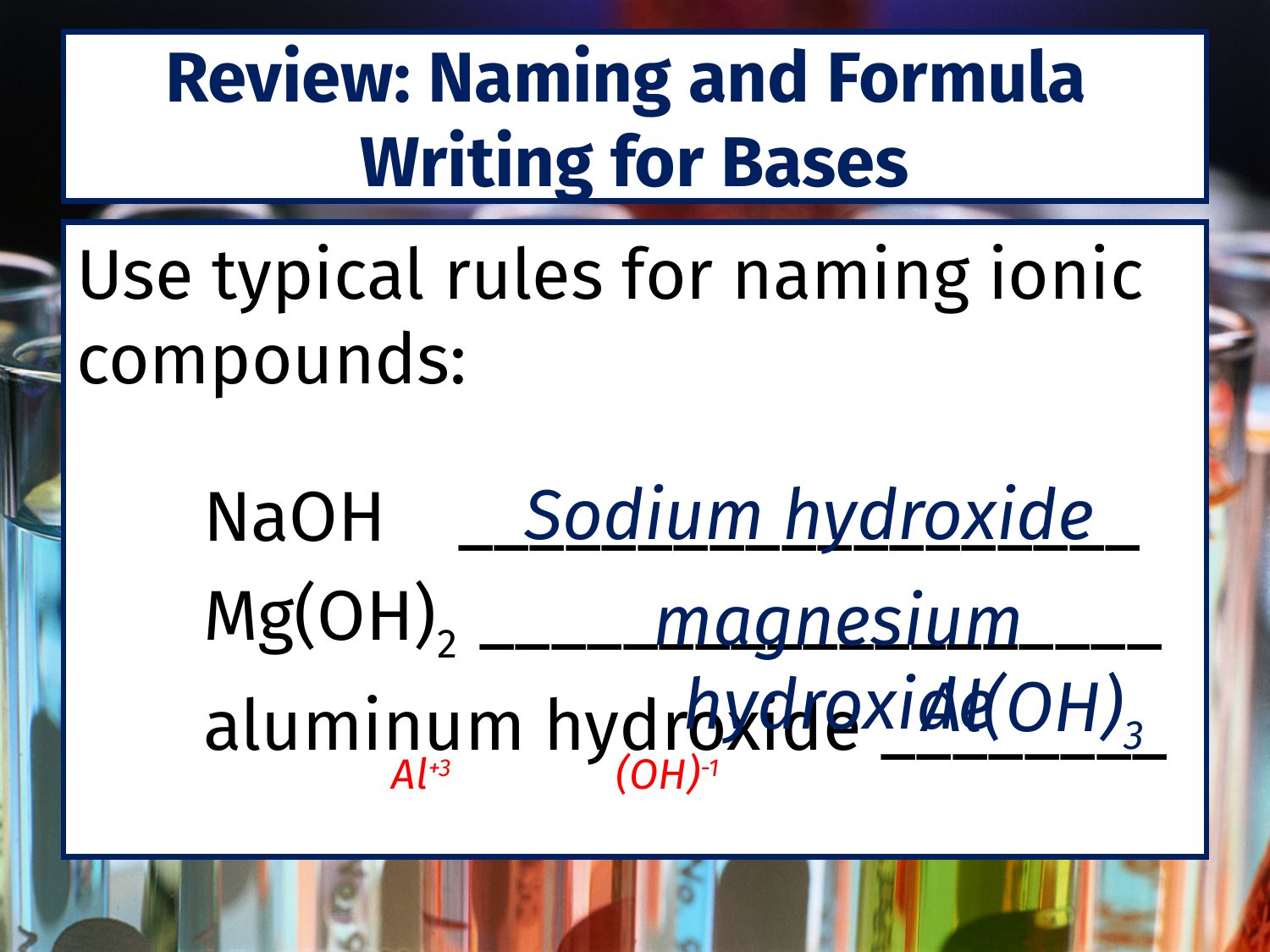

# Review: Naming and Formula Writing for Bases
Use typical rules for naming ionic compounds:

	NaOH	___________________
	Mg(OH)2  ___________________
	aluminum hydroxide ________

Sodium hydroxide
magnesium hydroxide
Al(OH)3
Al+3               (OH)-1